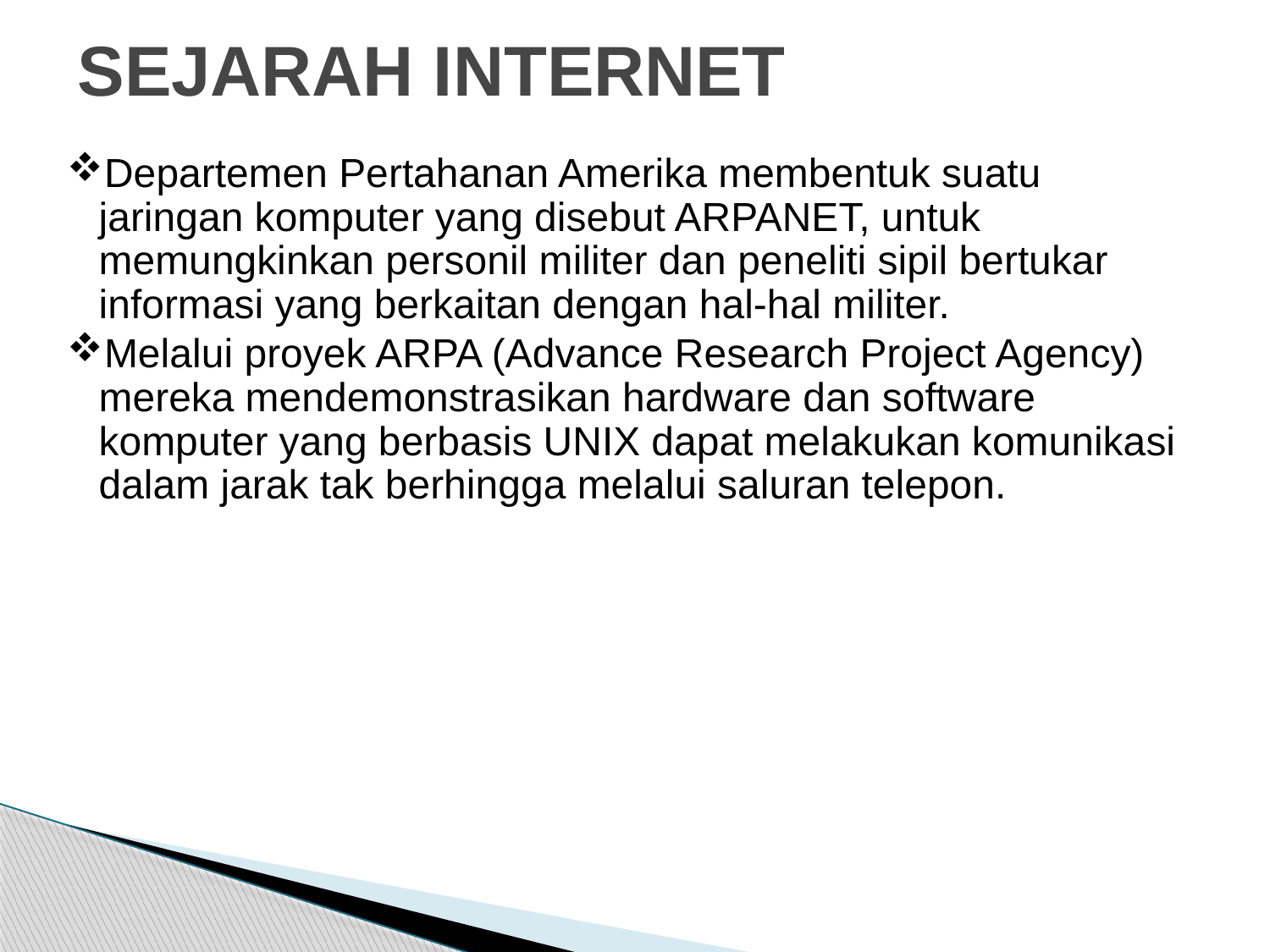

# SEJARAH INTERNET
Departemen Pertahanan Amerika membentuk suatu jaringan komputer yang disebut ARPANET, untuk memungkinkan personil militer dan peneliti sipil bertukar informasi yang berkaitan dengan hal-hal militer.
Melalui proyek ARPA (Advance Research Project Agency) mereka mendemonstrasikan hardware dan software komputer yang berbasis UNIX dapat melakukan komunikasi dalam jarak tak berhingga melalui saluran telepon.